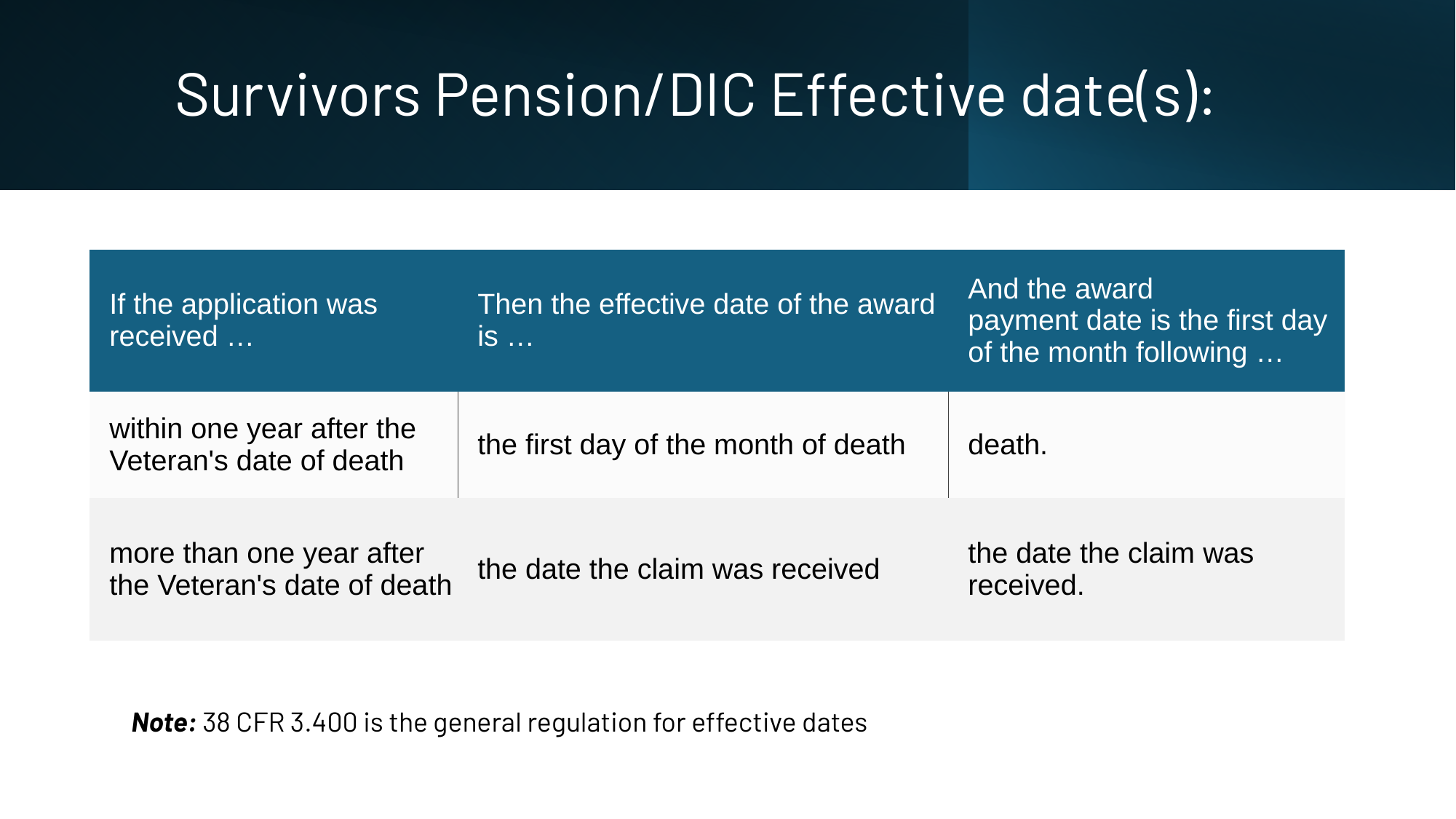

# Survivors Pension/DIC Effective date(s):
| If the application was received … | Then the effective date of the award is … | And the award payment date is the first day of the month following … |
| --- | --- | --- |
| within one year after the Veteran's date of death | the first day of the month of death | death. |
| more than one year after the Veteran's date of death | the date the claim was received | the date the claim was received. |
Note: 38 CFR 3.400 is the general regulation for effective dates